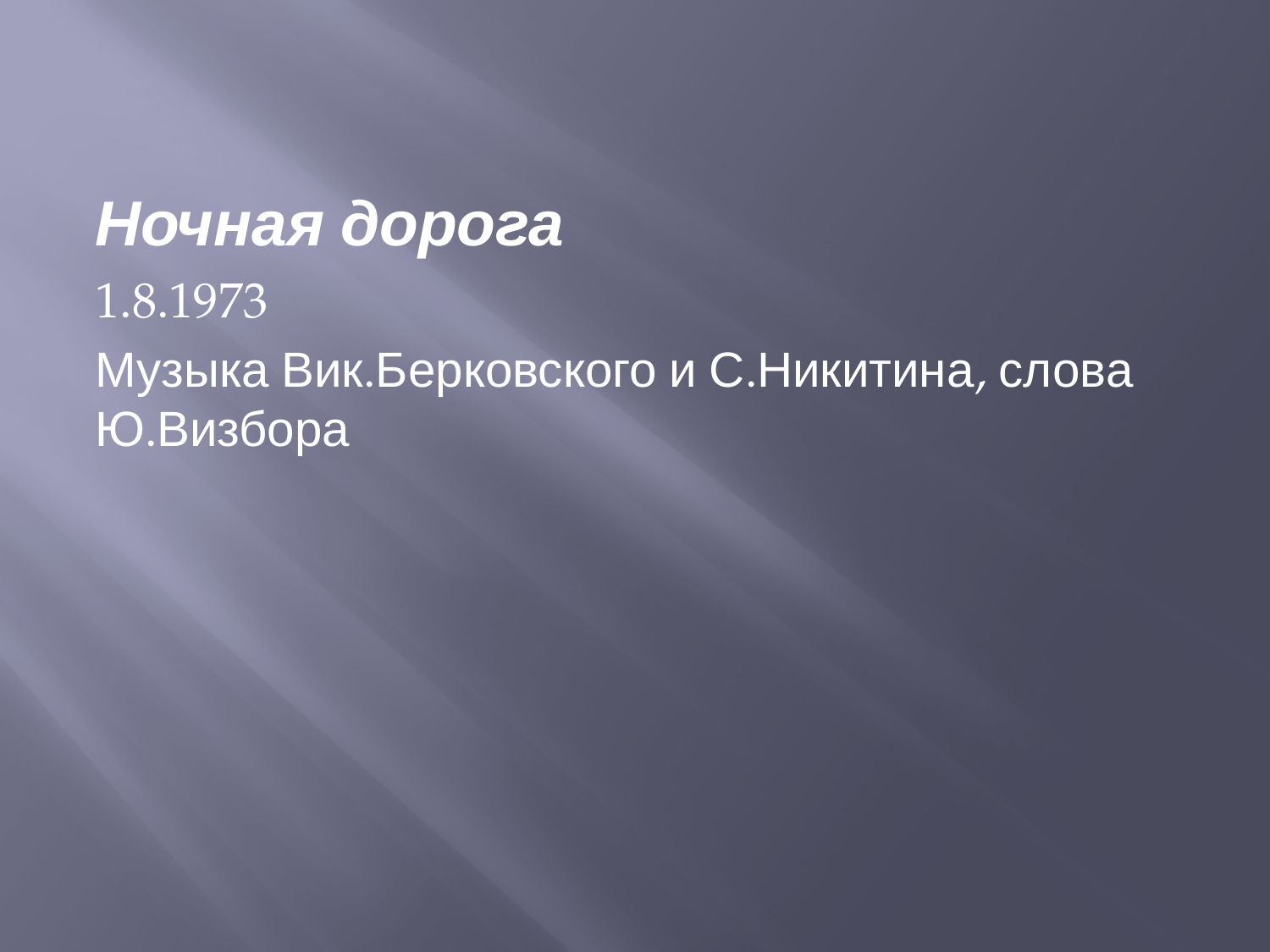

Ночная дорога
1.8.1973
Музыка Вик.Берковского и С.Никитина, слова Ю.Визбора